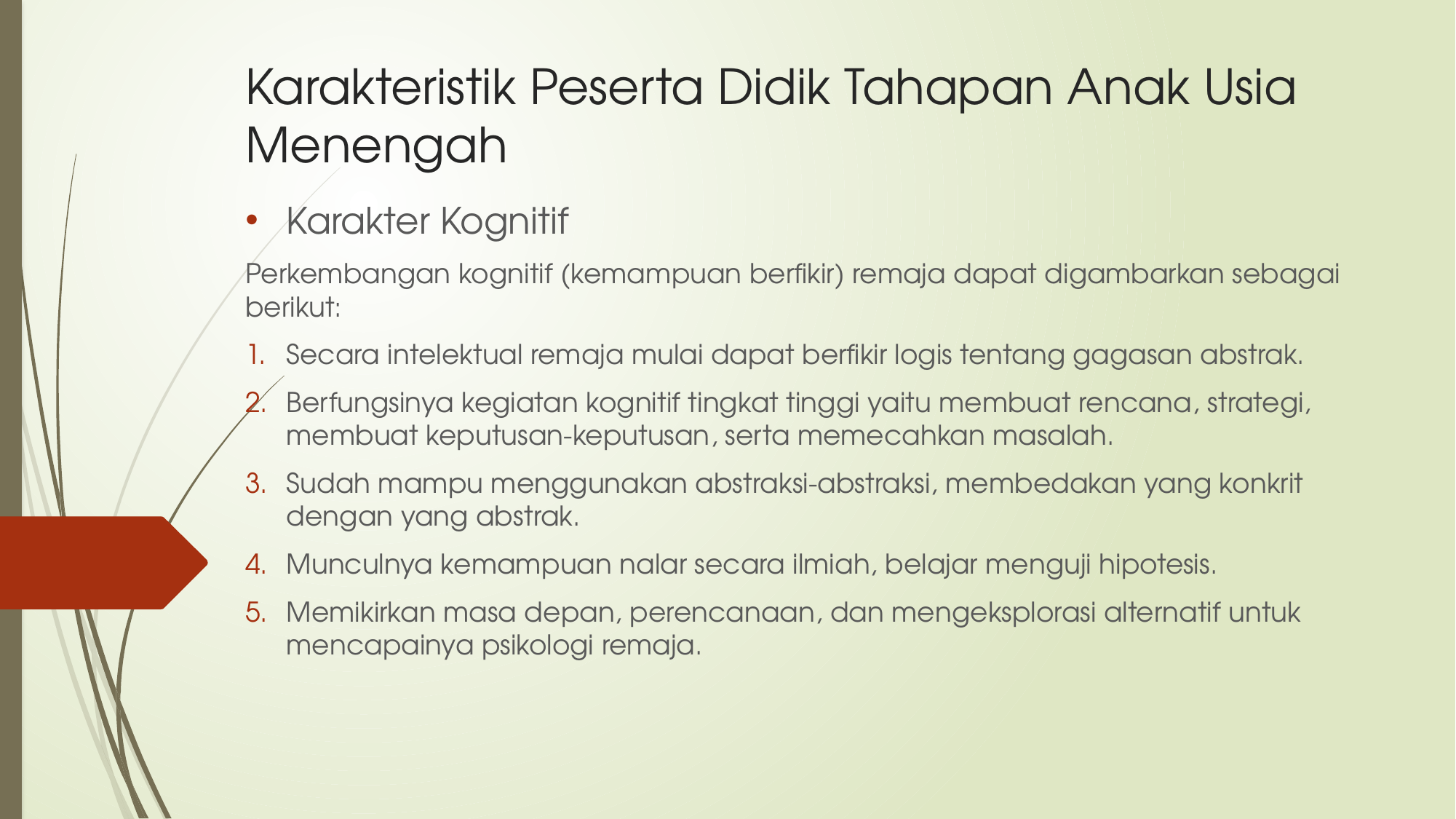

# Karakteristik Peserta Didik Tahapan Anak Usia Menengah
Karakter Kognitif
Perkembangan kognitif (kemampuan berfikir) remaja dapat digambarkan sebagai berikut:
Secara intelektual remaja mulai dapat berfikir logis tentang gagasan abstrak.
Berfungsinya kegiatan kognitif tingkat tinggi yaitu membuat rencana, strategi,  membuat keputusan-keputusan, serta memecahkan masalah.
Sudah mampu menggunakan abstraksi-abstraksi, membedakan yang konkrit dengan yang abstrak.
Munculnya kemampuan nalar secara ilmiah, belajar menguji hipotesis.
Memikirkan masa depan, perencanaan, dan mengeksplorasi alternatif untuk mencapainya psikologi remaja.